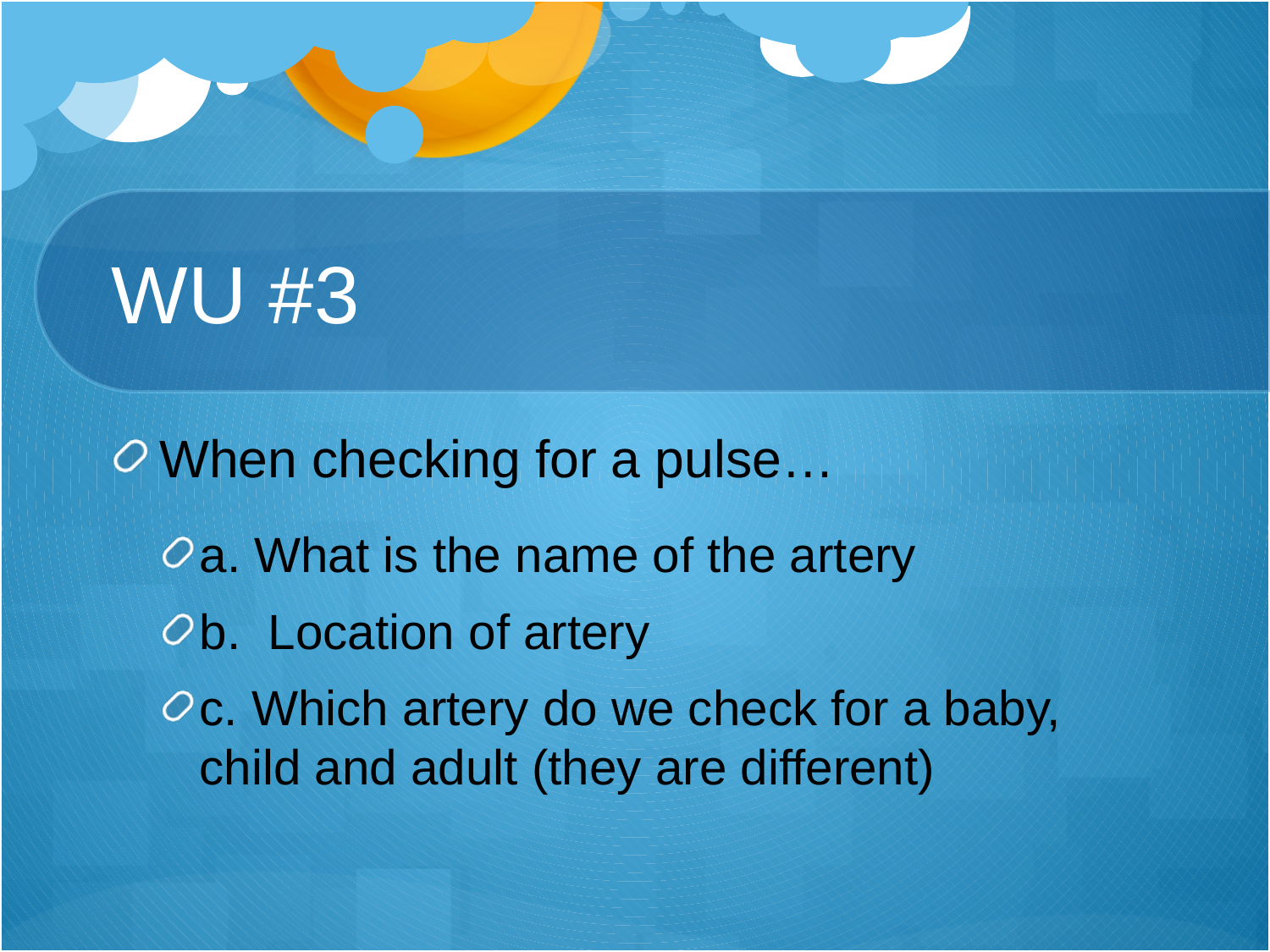

# WU #3
When checking for a pulse…
a. What is the name of the artery
b.  Location of artery
c. Which artery do we check for a baby, child and adult (they are different)